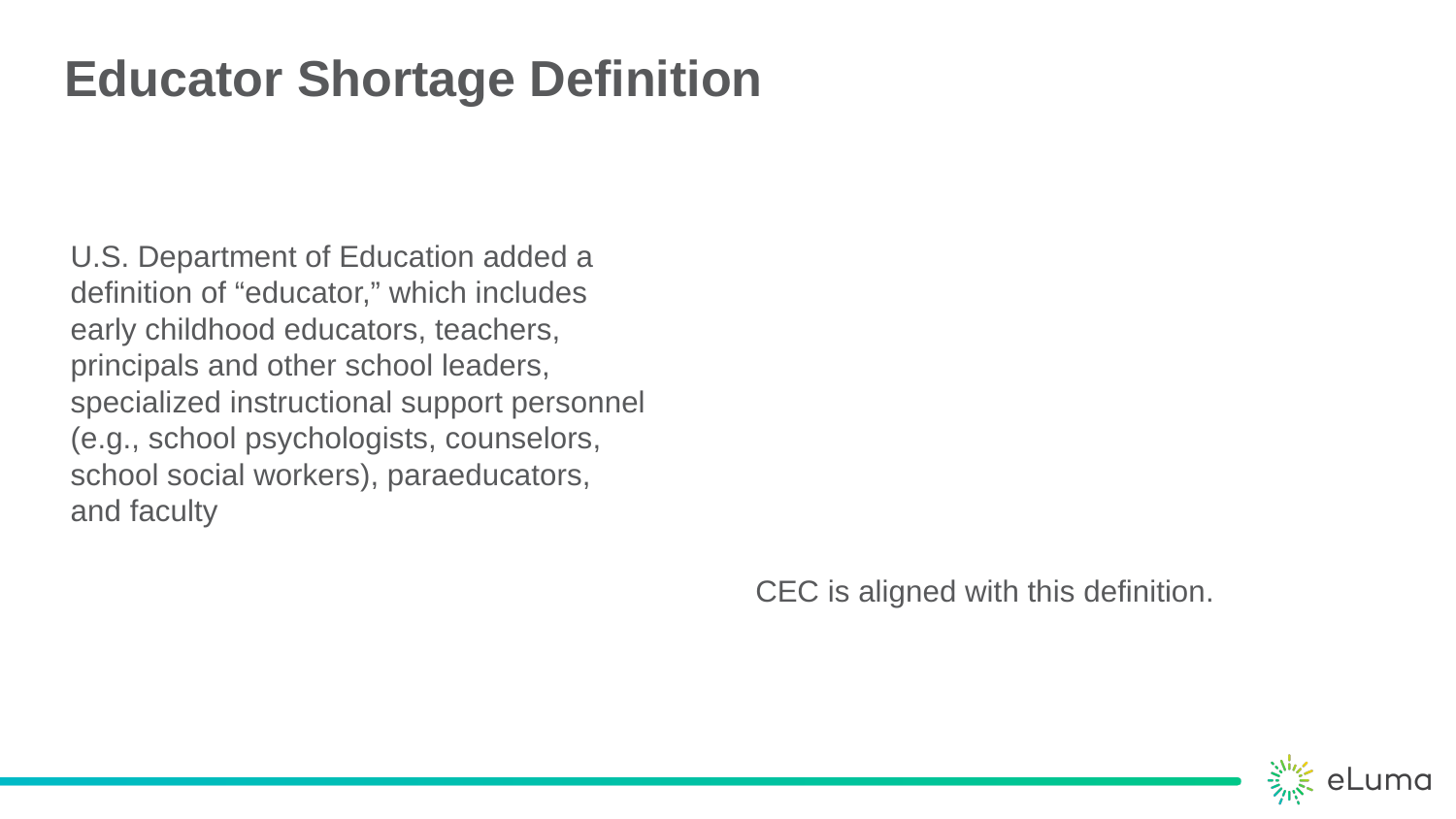

Educator Shortage Definition

U.S. Department of Education added a definition of “educator,” which includes early childhood educators, teachers, principals and other school leaders, specialized instructional support personnel (e.g., school psychologists, counselors, school social workers), paraeducators, and faculty

CEC is aligned with this definition.